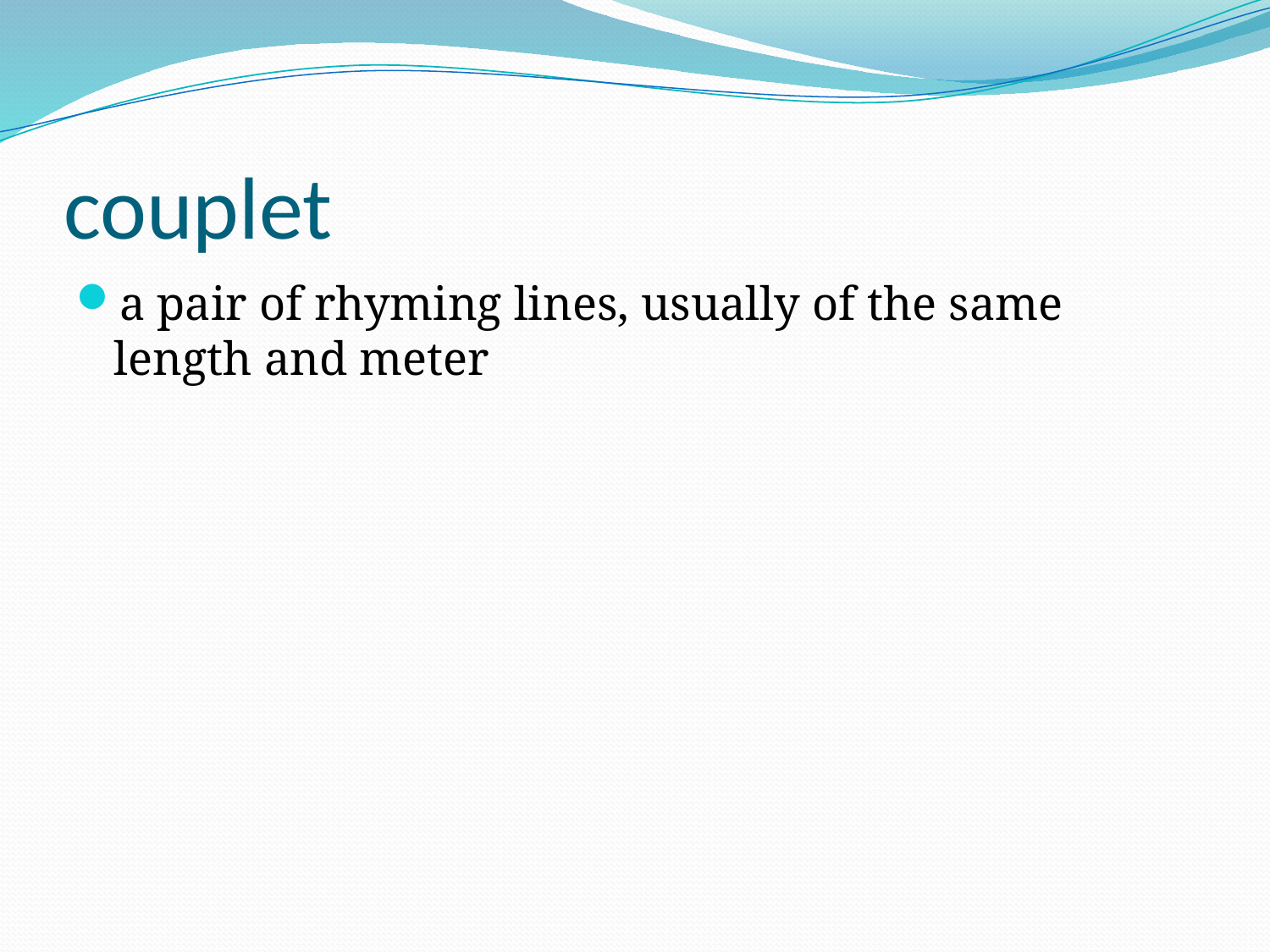

# couplet
a pair of rhyming lines, usually of the same length and meter